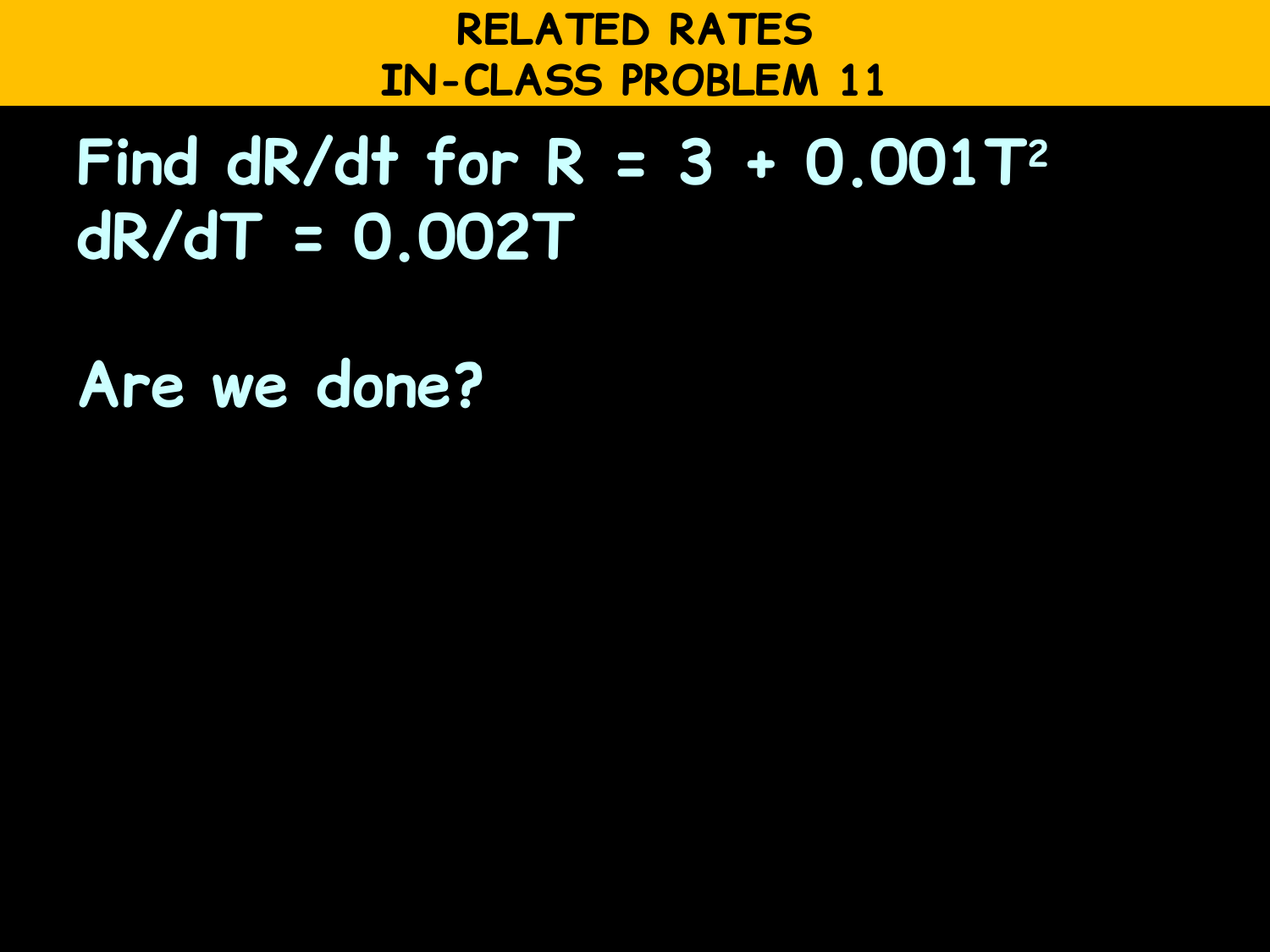

RELATED RATES
IN-CLASS PROBLEM 11
Find dR/dt for R = 3 + 0.001T2
dR/dT = 0.002T

Are we done?